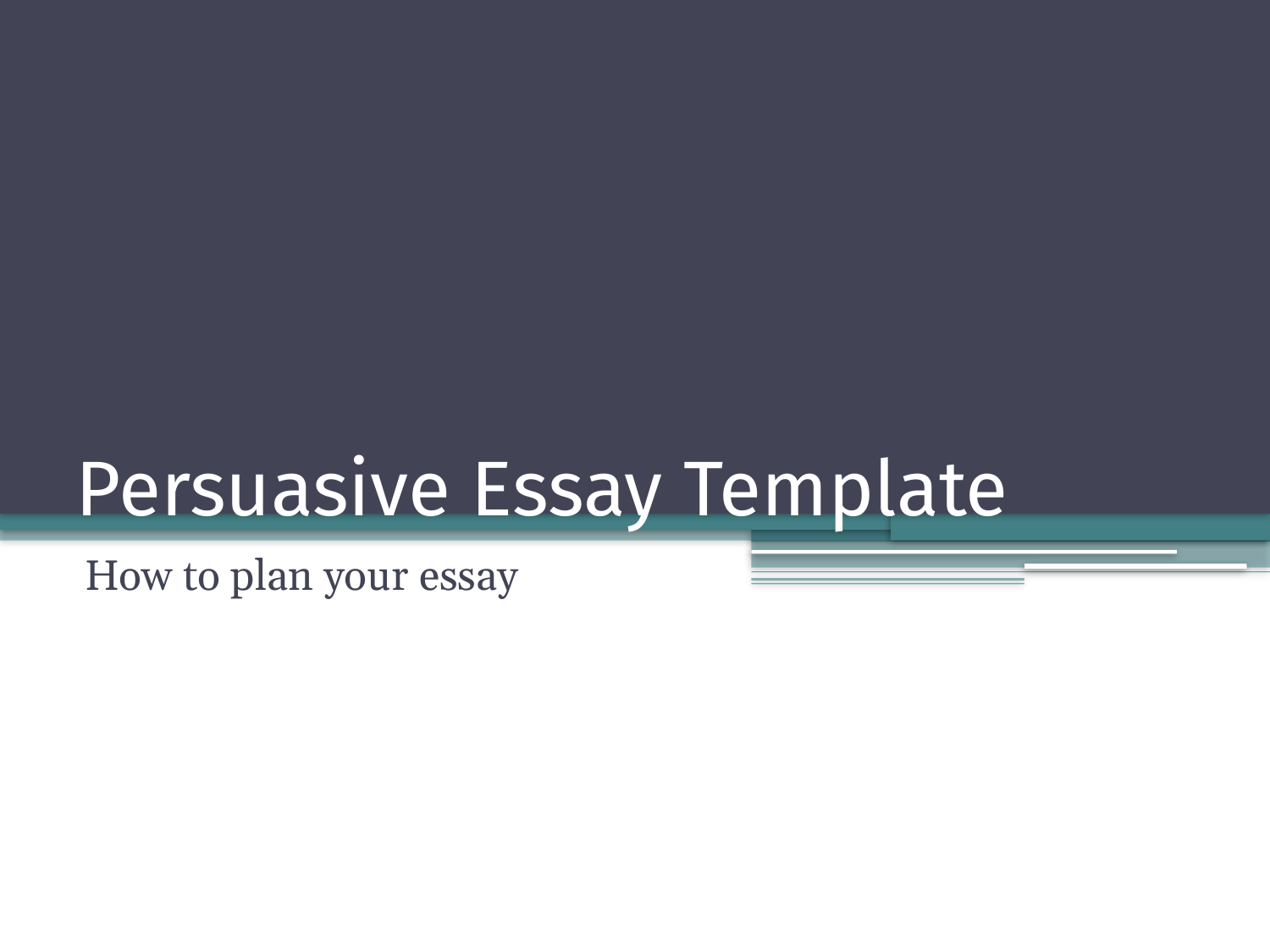

# Persuasive Essay Template
How to plan your essay